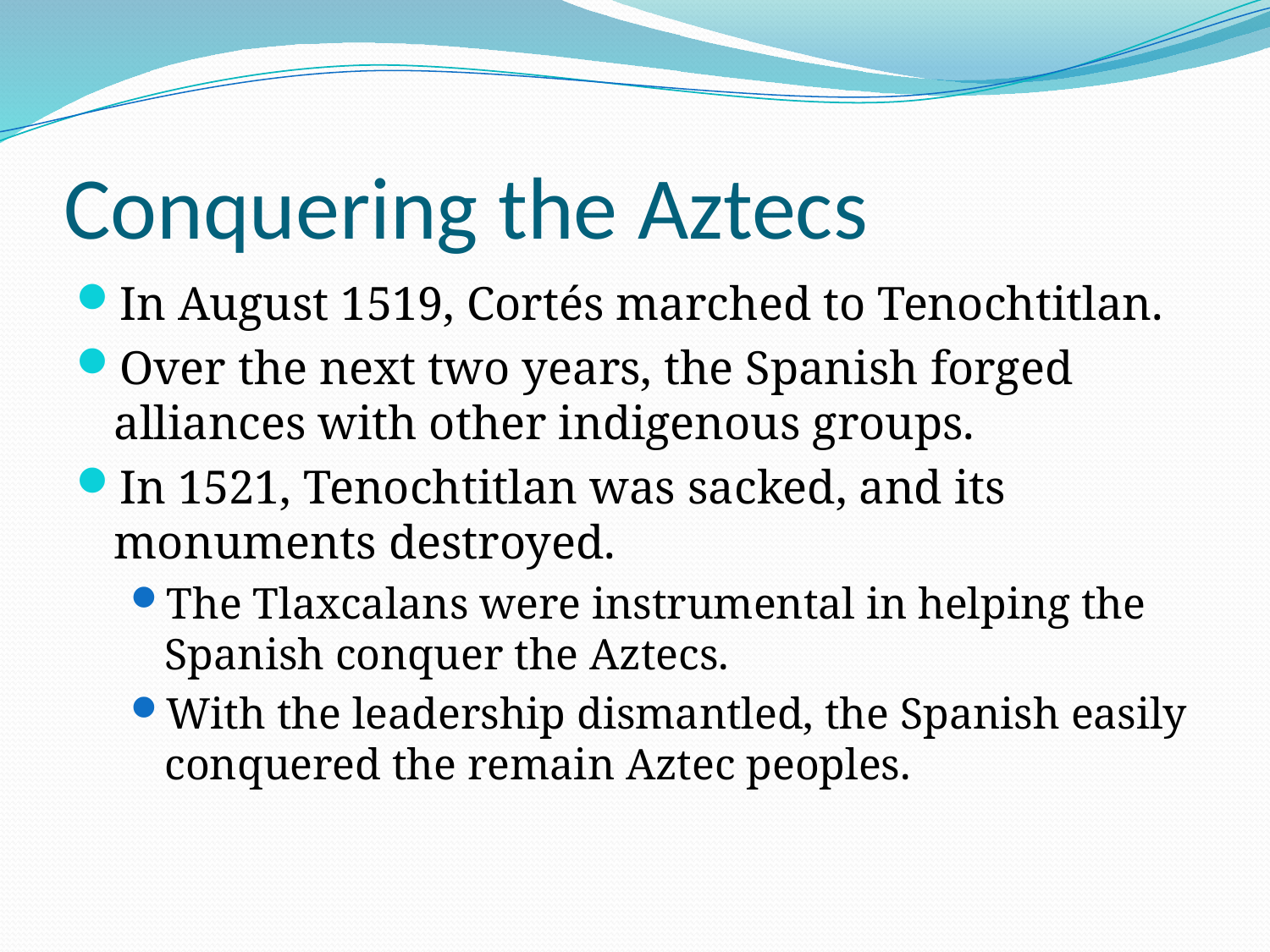

# Conquering the Aztecs
In August 1519, Cortés marched to Tenochtitlan.
Over the next two years, the Spanish forged alliances with other indigenous groups.
In 1521, Tenochtitlan was sacked, and its monuments destroyed.
The Tlaxcalans were instrumental in helping the Spanish conquer the Aztecs.
With the leadership dismantled, the Spanish easily conquered the remain Aztec peoples.